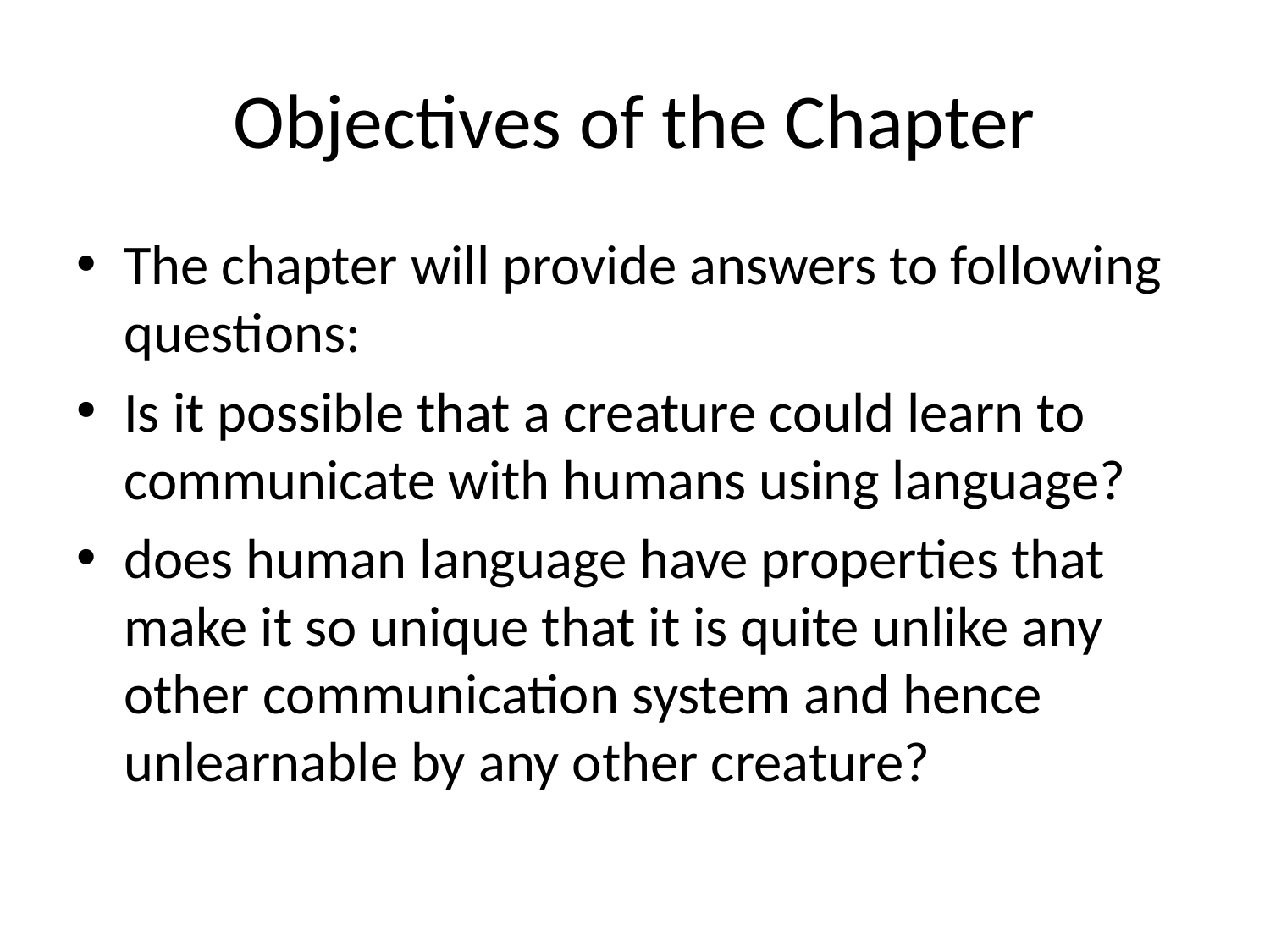

# Objectives of the Chapter
The chapter will provide answers to following questions:
Is it possible that a creature could learn to communicate with humans using language?
does human language have properties that make it so unique that it is quite unlike any other communication system and hence unlearnable by any other creature?